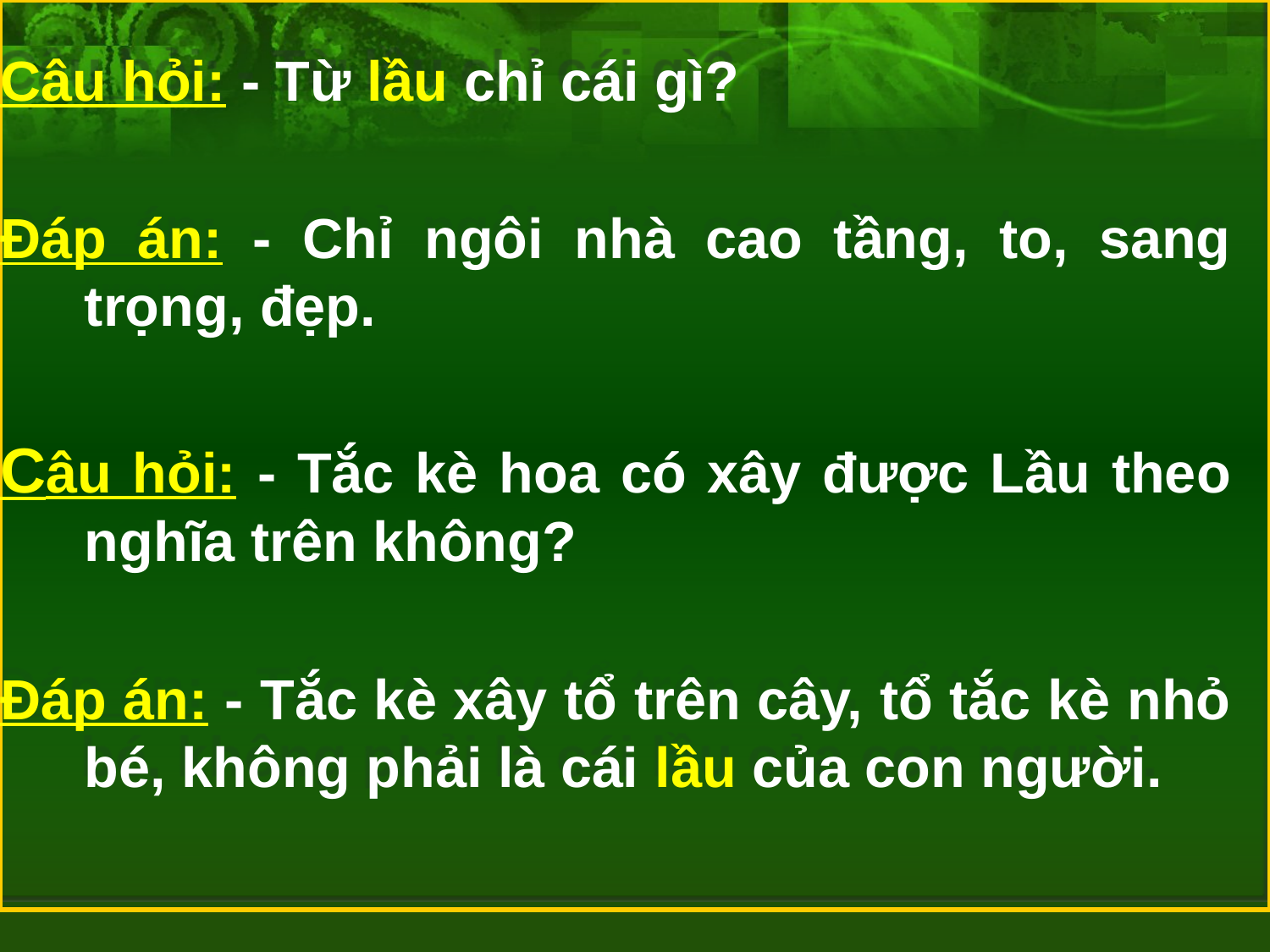

Câu hỏi: - Từ lầu chỉ cái gì?

Đáp án: - Chỉ ngôi nhà cao tầng, to, sang trọng, đẹp.

Câu hỏi: - Tắc kè hoa có xây được Lầu theo nghĩa trên không?

Đáp án: - Tắc kè xây tổ trên cây, tổ tắc kè nhỏ bé, không phải là cái lầu của con người.